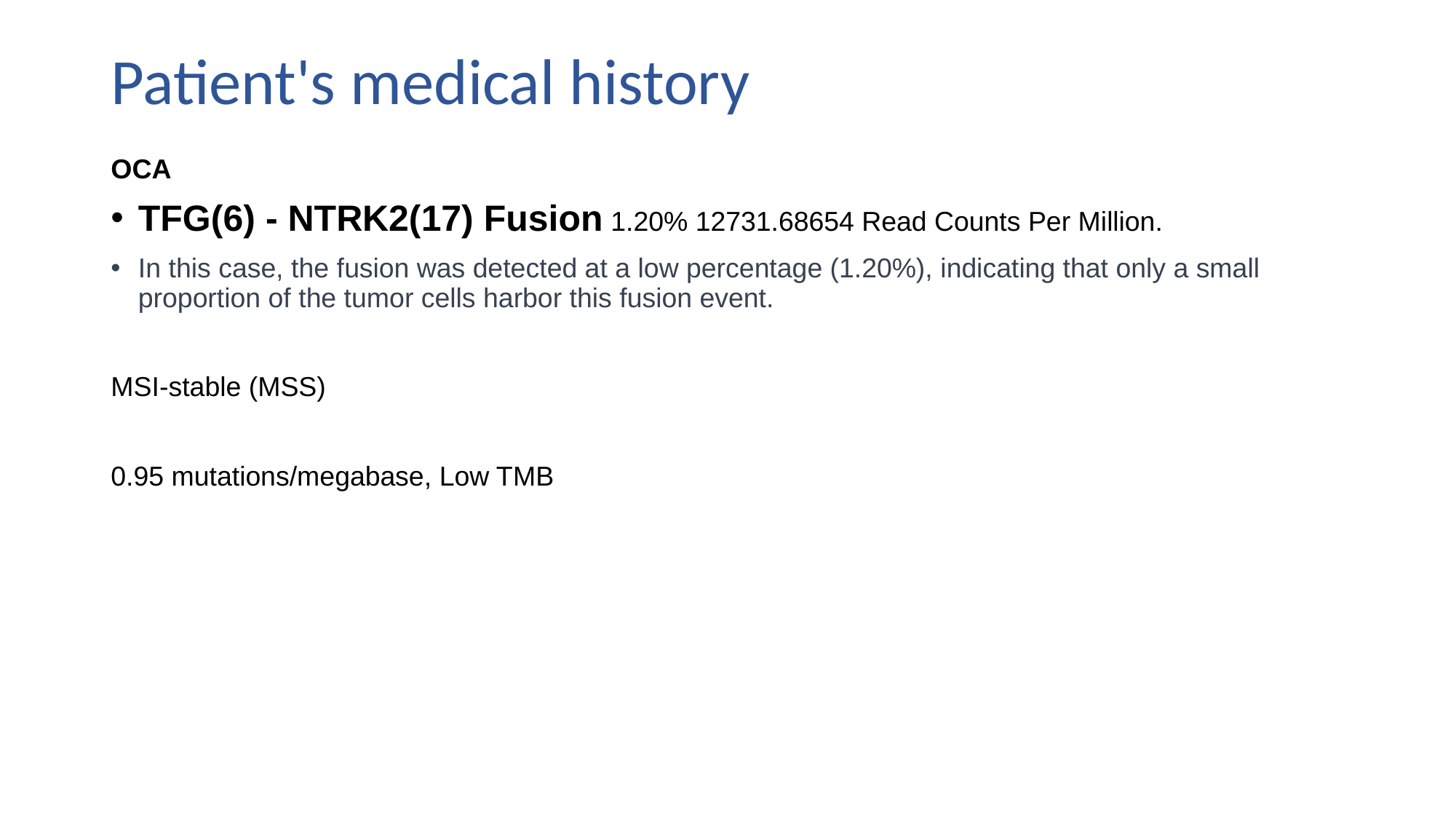

# Patient's medical history
OCA
TFG(6) - NTRK2(17) Fusion 1.20% 12731.68654 Read Counts Per Million.
In this case, the fusion was detected at a low percentage (1.20%), indicating that only a small proportion of the tumor cells harbor this fusion event.

MSI-stable (MSS)

0.95 mutations/megabase, Low TMB